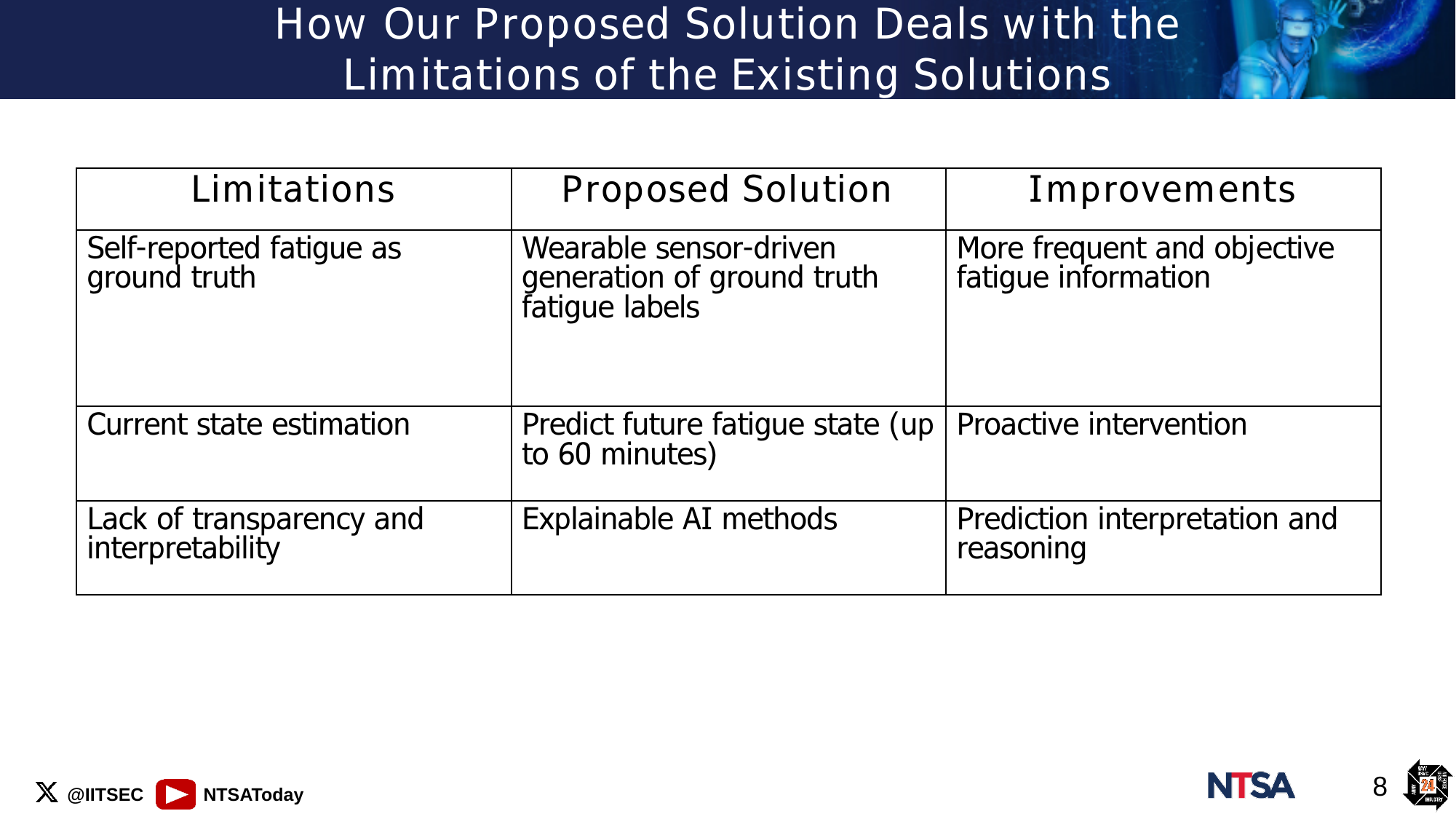

# How Our Proposed Solution Deals with the Limitations of the Existing Solutions

| Limitations | Proposed Solution | Improvements |
| --- | --- | --- |
| Self-reported fatigue as ground truth | Wearable sensor-driven generation of ground truth fatigue labels | More frequent and objective fatigue information |
| Current state estimation | Predict future fatigue state (up to 60 minutes) | Proactive intervention |
| Lack of transparency and interpretability | Explainable AI methods | Prediction interpretation and reasoning |
8